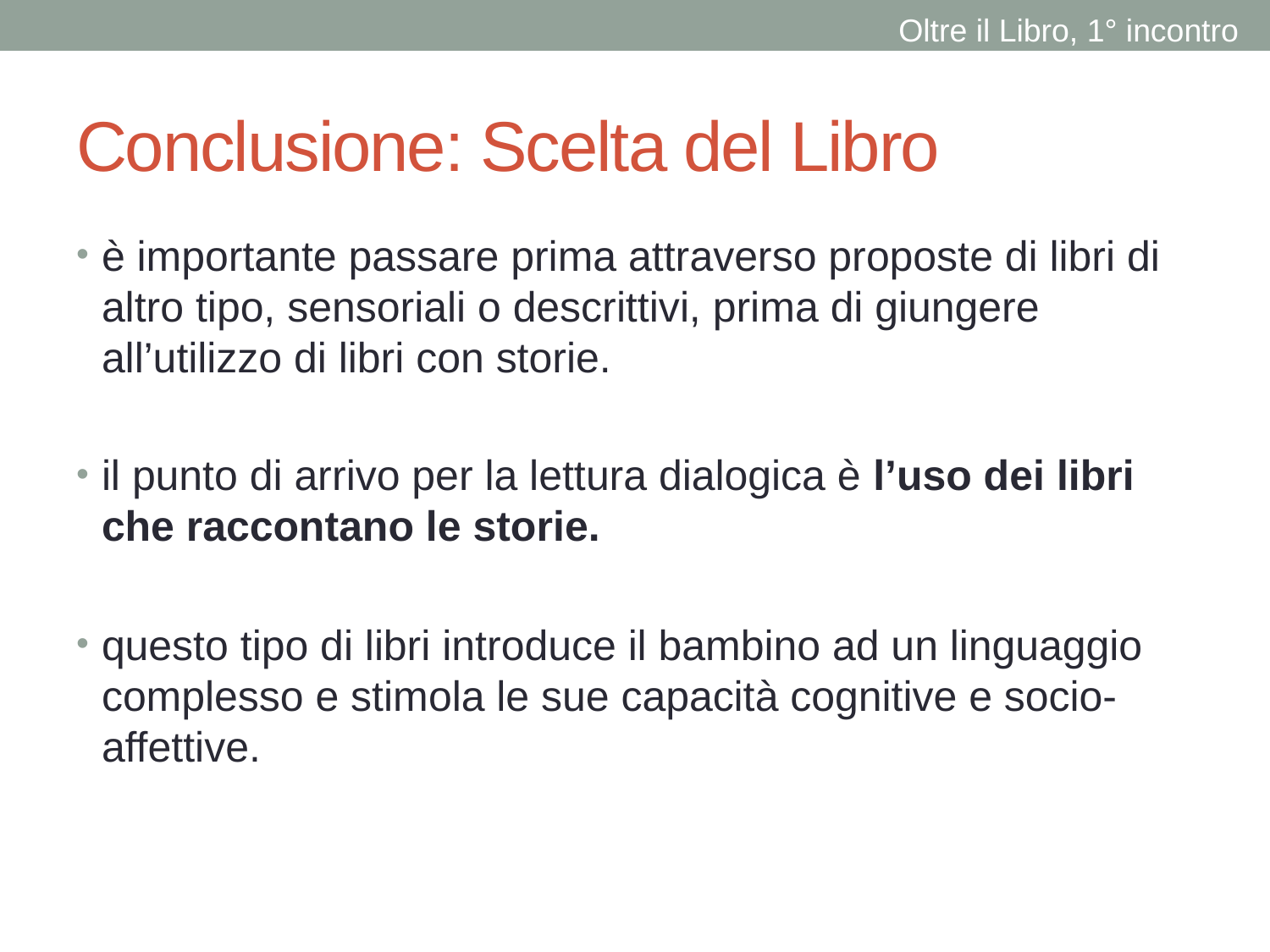

Oltre il Libro, 1° incontro
# Conclusione: Scelta del Libro
è importante passare prima attraverso proposte di libri di altro tipo, sensoriali o descrittivi, prima di giungere all’utilizzo di libri con storie.

il punto di arrivo per la lettura dialogica è l’uso dei libri che raccontano le storie.

questo tipo di libri introduce il bambino ad un linguaggio complesso e stimola le sue capacità cognitive e socio-affettive.